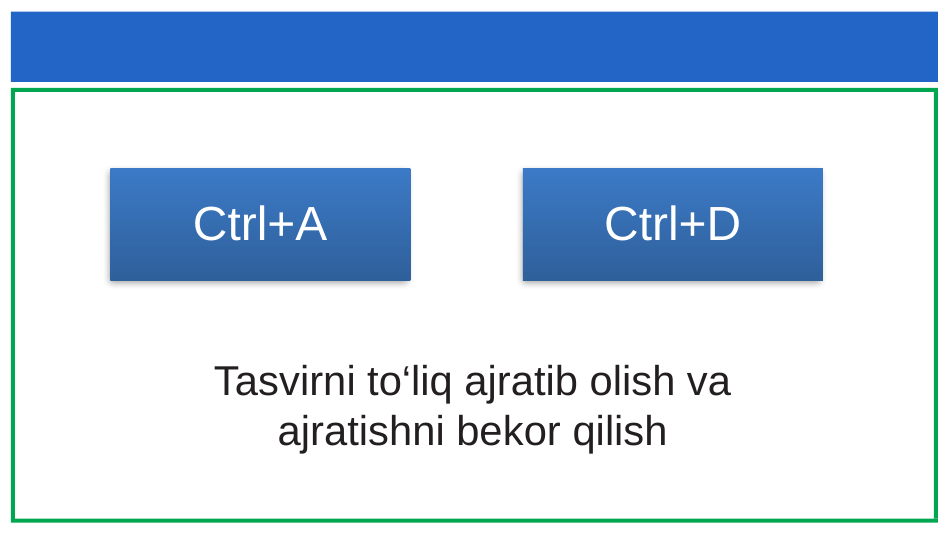

Ctrl+A

Ctrl+D
Tasvirni to‘liq ajratib olish va ajratishni bekor qilish